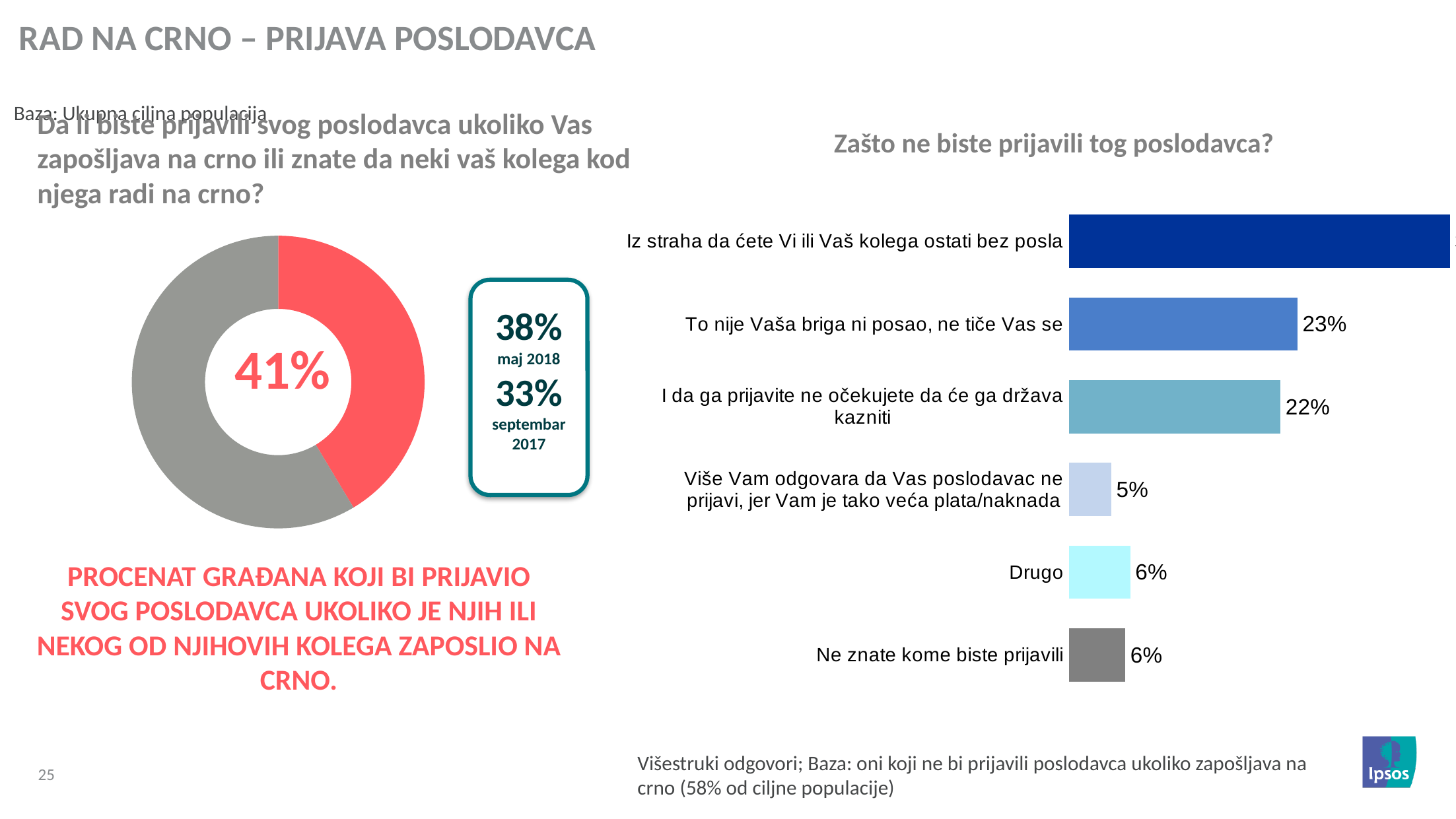

RAD NA CRNO – prijava poslodavca
Zašto ne biste prijavili tog poslodavca?
Da li biste prijavili svog poslodavca ukoliko Vas zapošljava na crno ili znate da neki vaš kolega kod njega radi na crno?

### Chart

| Category | Total |
|---|---|
| Da | 41.4 |
| Ne | 58.6 |

### Chart

| Category | Total |
|---|---|
| Iz straha da ćete Vi ili Vaš kolega ostati bez posla | 38.5 |
| To nije Vaša briga ni posao, ne tiče Vas se | 23.2 |
| I da ga prijavite ne očekujete da će ga država kazniti | 21.5 |
| Više Vam odgovara da Vas poslodavac ne prijavi, jer Vam je tako veća plata/naknada | 4.5 |
| Drugo | 6.4 |
| Ne znate kome biste prijavili | 5.9 |
38%
maj 2018
33%
septembar 2017

PROCENAT GRAĐANA KOJI BI PRIJAVIO SVOG POSLODAVCA UKOLIKO JE NJIH ILI NEKOG OD NJIHOVIH KOLEGA ZAPOSLIO NA CRNO.
Baza: Ukupna ciljna populacija
Višestruki odgovori; Baza: oni koji ne bi prijavili poslodavca ukoliko zapošljava na crno (58% od ciljne populacije)